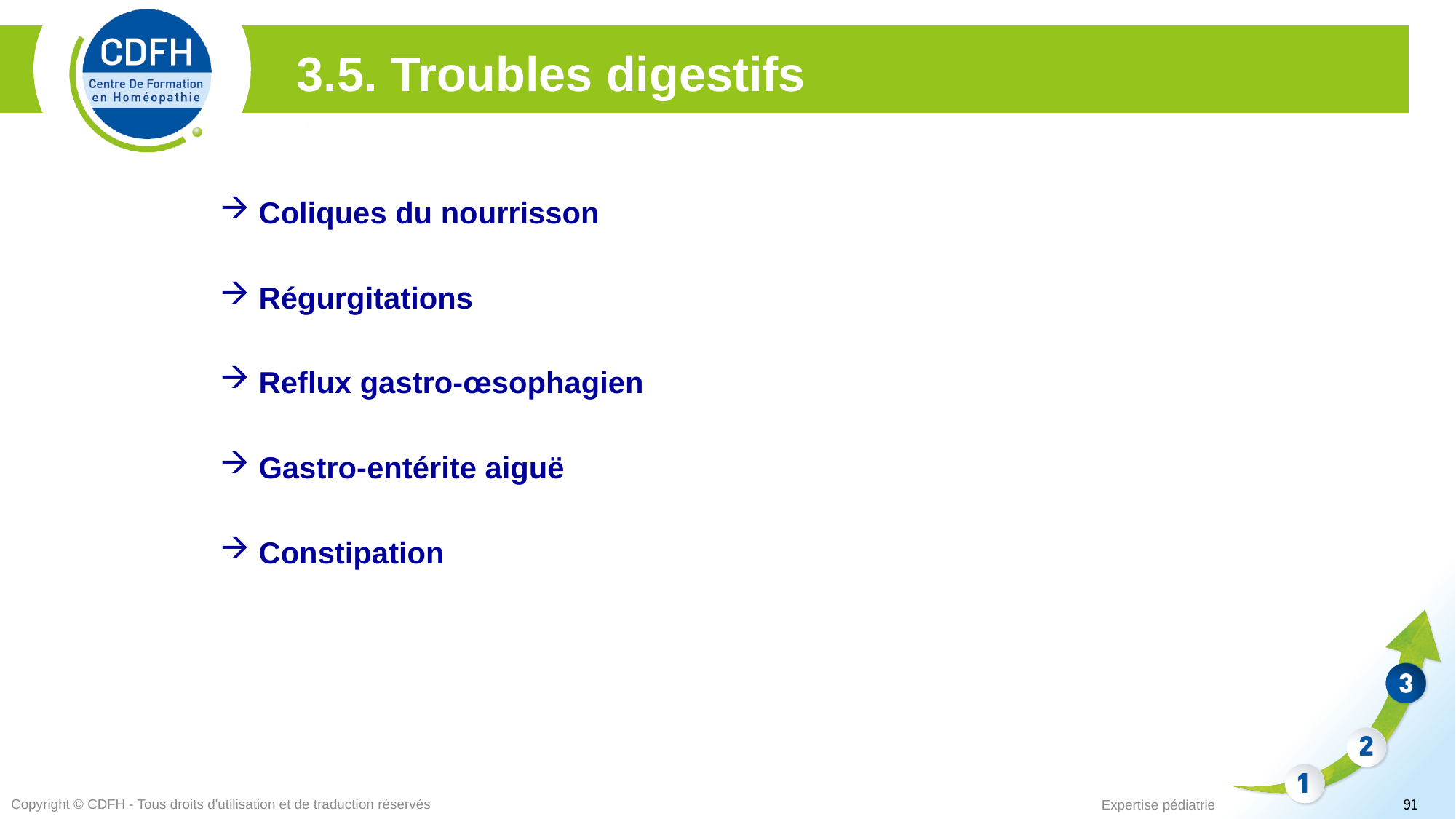

3.5. Troubles digestifs
 Coliques du nourrisson

 Régurgitations

 Reflux gastro-œsophagien

 Gastro-entérite aiguë

 Constipation